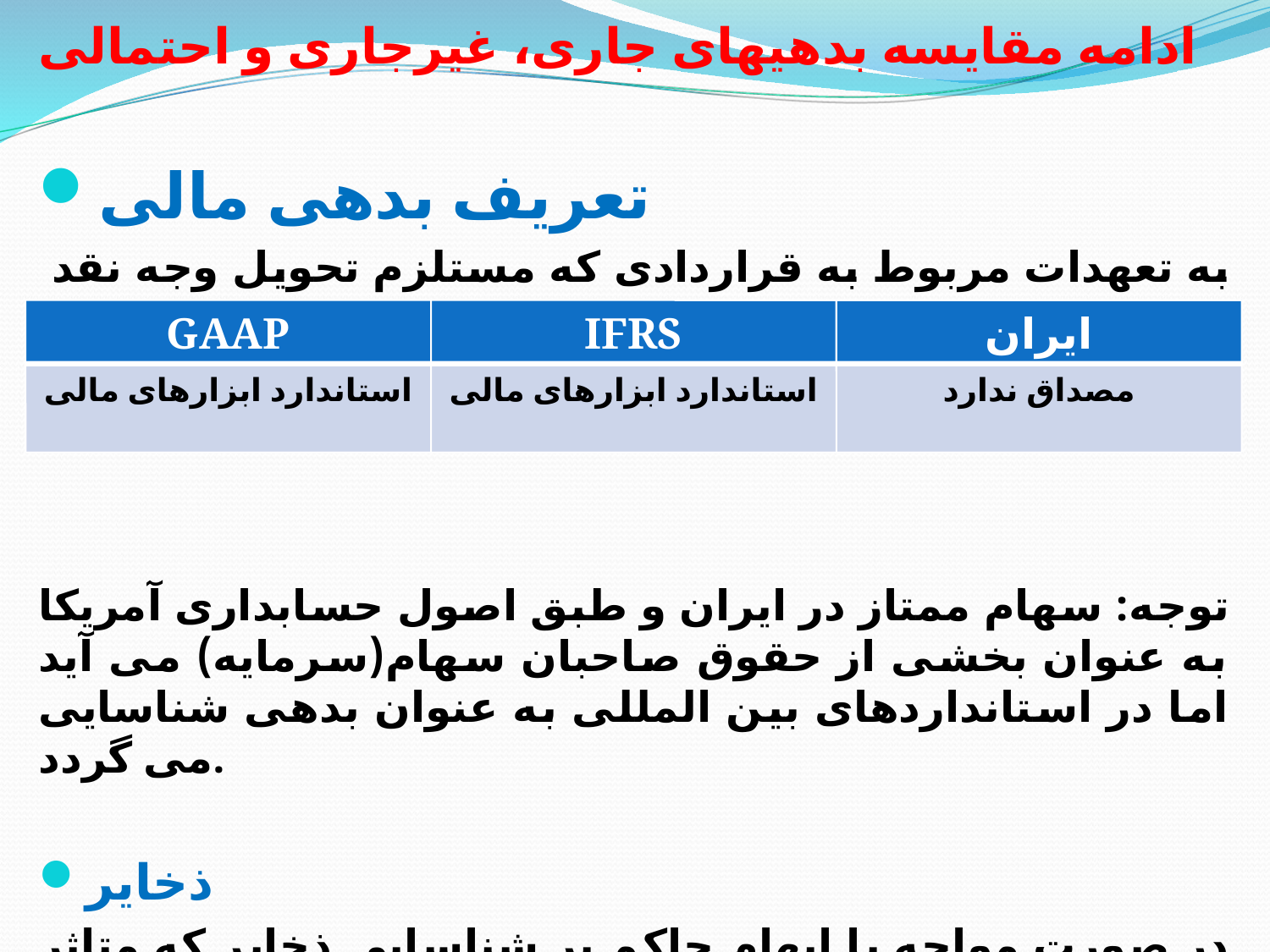

# ادامه مقایسه بدهیهای جاری، غیرجاری و احتمالی

تعریف بدهی مالی
 به تعهدات مربوط به قراردادی که مستلزم تحویل وجه نقد یا سایر داراییهای مالی یا سهام واحد تجاری هستند اطلاق می شود.

توجه: سهام ممتاز در ایران و طبق اصول حسابداری آمریکا به عنوان بخشی از حقوق صاحبان سهام(سرمایه) می آید اما در استانداردهای بین المللی به عنوان بدهی شناسایی می گردد.

ذخایر
در صورت مواجه با ابهام حاکم بر شناسایی ذخایر که متاثر از اقلام متعددی است، تعهد از طریق وزن پیامدهای ممکن با توجه به احتمال وقوع آن براورد می شود که در ایران امید ریاضی(نقطه میانی) این پیامدها به عنوان مبنای ذخیره براورد قرار می گیرد در صورتی که در استاندارد آمریکا از «نقطه کف» بدین منظور استفاده می شود.
GAAP

IFRS

ایران

استاندارد ابزارهای مالی

استاندارد ابزارهای مالی
مصداق ندارد